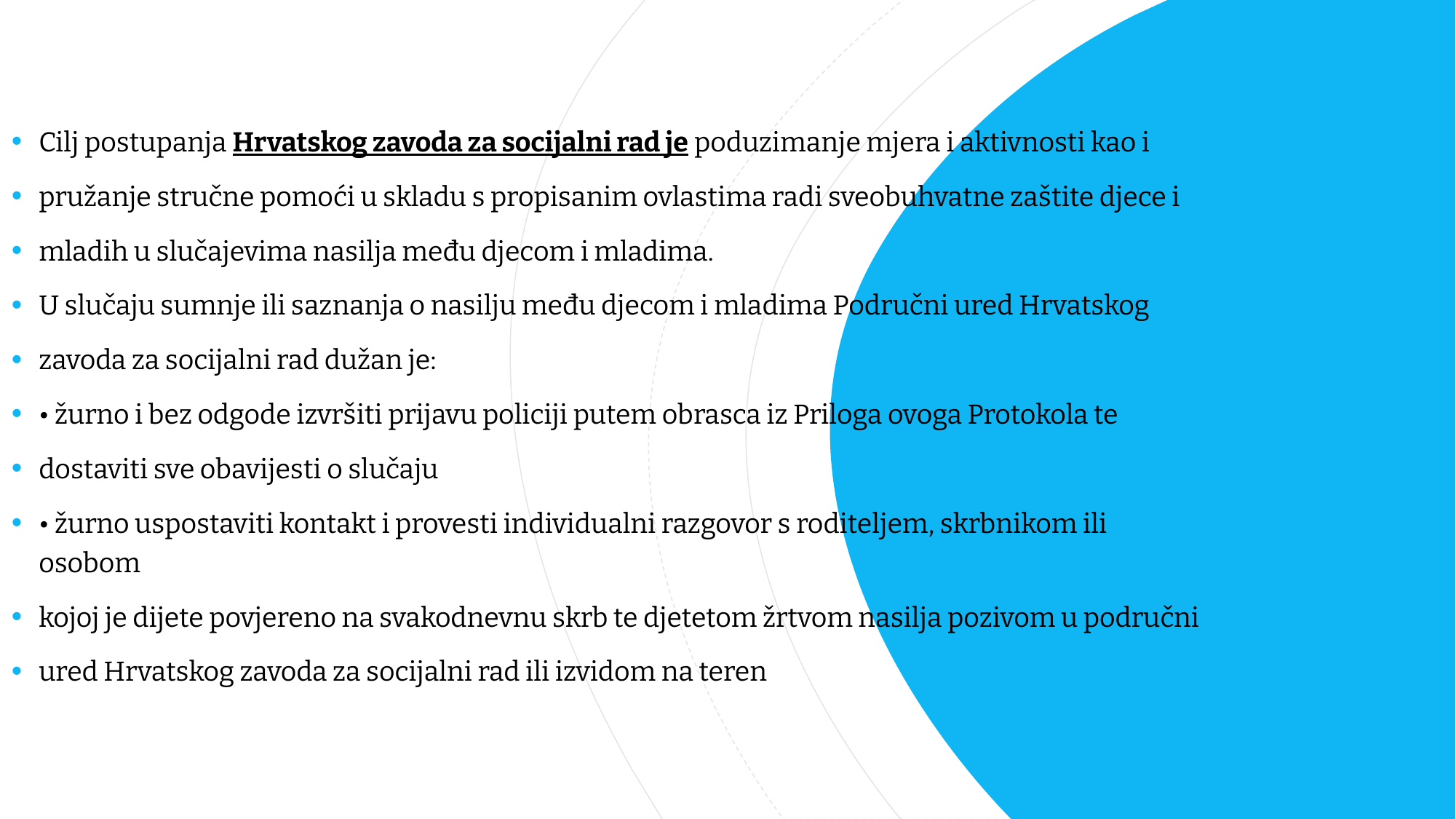

Cilj postupanja Hrvatskog zavoda za socijalni rad je poduzimanje mjera i aktivnosti kao i
pružanje stručne pomoći u skladu s propisanim ovlastima radi sveobuhvatne zaštite djece i
mladih u slučajevima nasilja među djecom i mladima.
U slučaju sumnje ili saznanja o nasilju među djecom i mladima Područni ured Hrvatskog
zavoda za socijalni rad dužan je:
• žurno i bez odgode izvršiti prijavu policiji putem obrasca iz Priloga ovoga Protokola te
dostaviti sve obavijesti o slučaju
• žurno uspostaviti kontakt i provesti individualni razgovor s roditeljem, skrbnikom ili osobom
kojoj je dijete povjereno na svakodnevnu skrb te djetetom žrtvom nasilja pozivom u područni
ured Hrvatskog zavoda za socijalni rad ili izvidom na teren

#